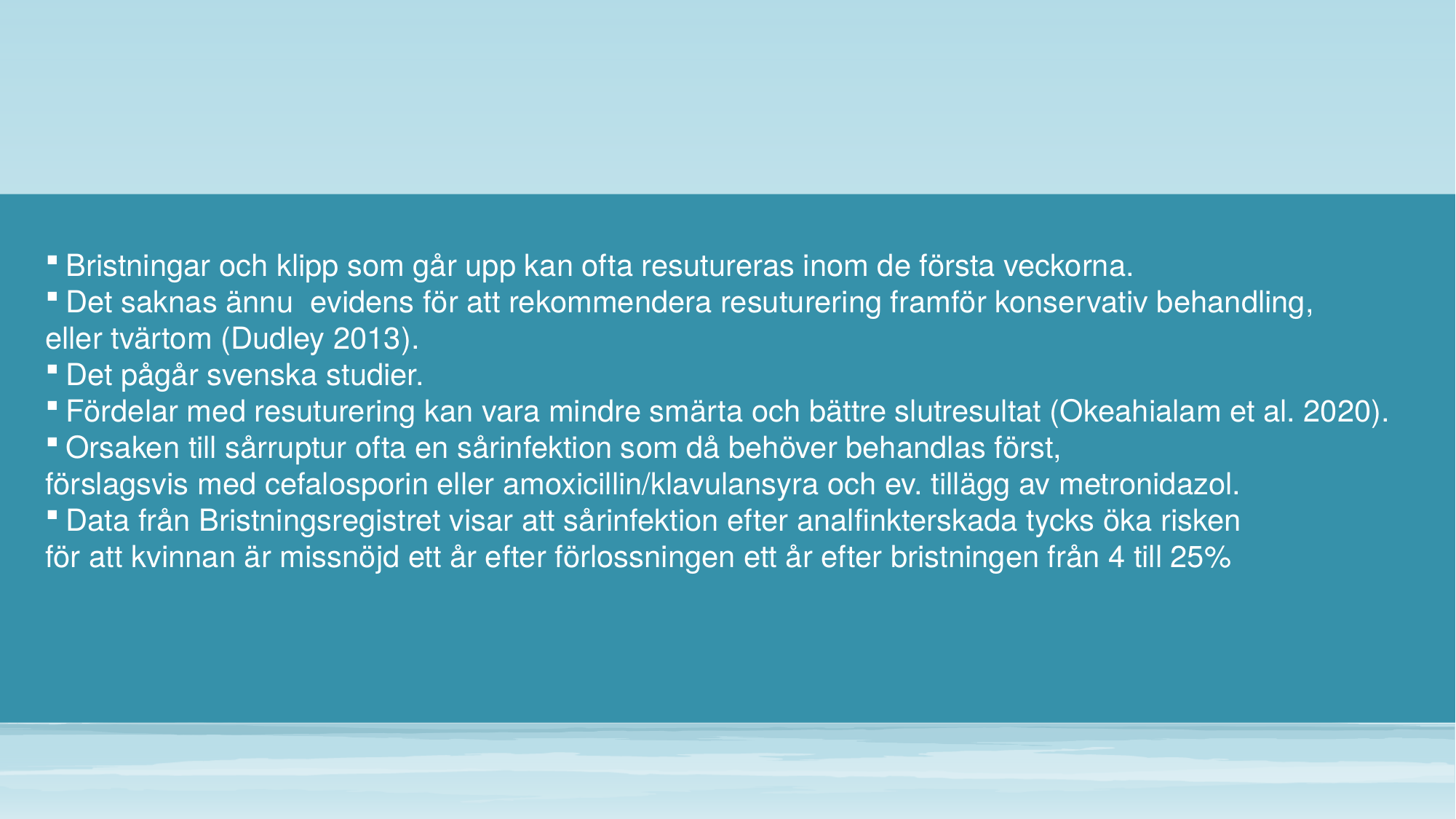

Bristningar och klipp som går upp kan ofta resutureras inom de första veckorna.
Det saknas ännu  evidens för att rekommendera resuturering framför konservativ behandling,
eller tvärtom (Dudley 2013).
Det pågår svenska studier.
Fördelar med resuturering kan vara mindre smärta och bättre slutresultat (Okeahialam et al. 2020).
Orsaken till sårruptur ofta en sårinfektion som då behöver behandlas först,
förslagsvis med cefalosporin eller amoxicillin/klavulansyra och ev. tillägg av metronidazol.
Data från Bristningsregistret visar att sårinfektion efter analfinkterskada tycks öka risken
för att kvinnan är missnöjd ett år efter förlossningen ett år efter bristningen från 4 till 25%